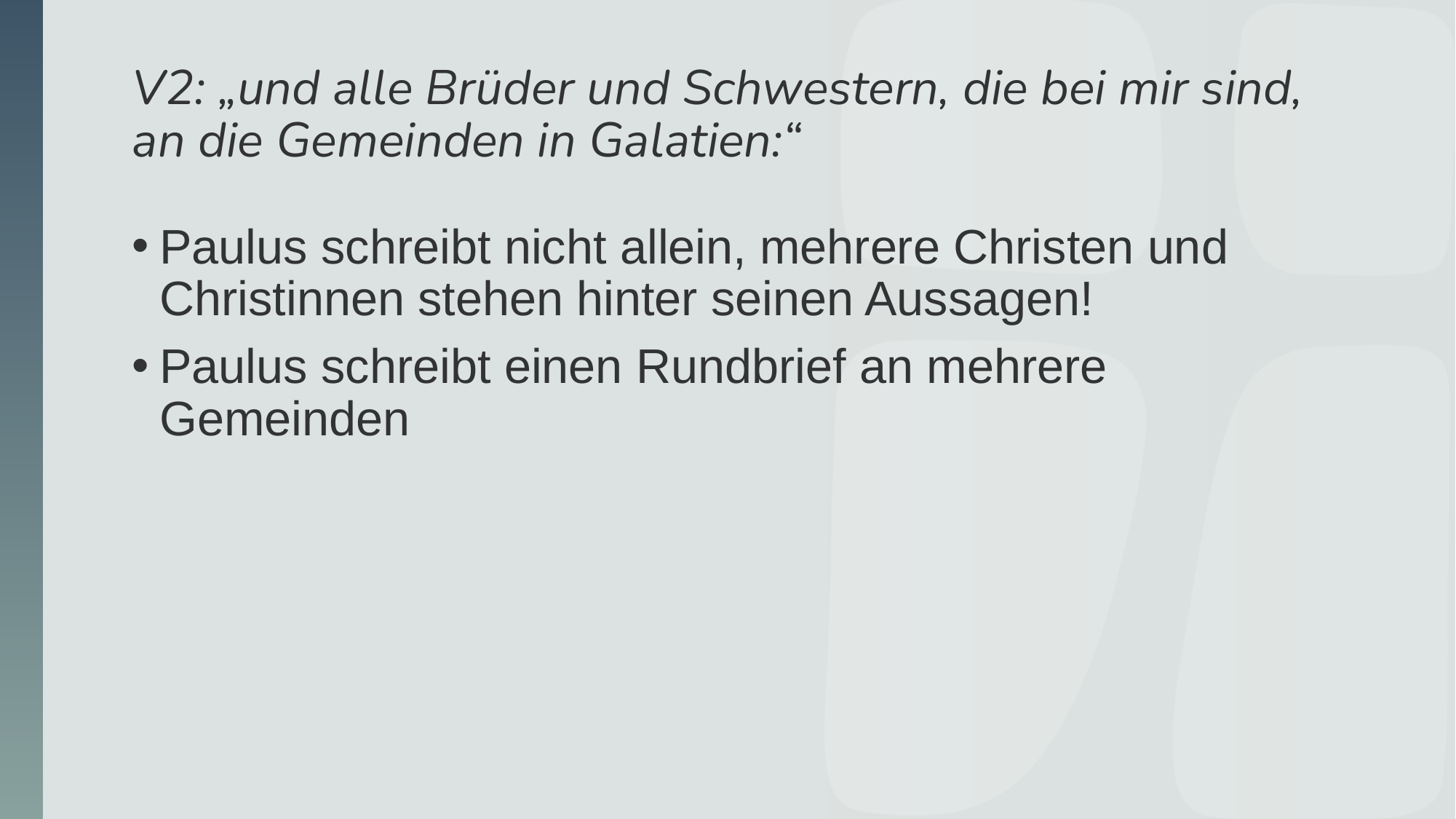

# V2: „und alle Brüder und Schwestern, die bei mir sind, an die Gemeinden in Galatien:“
Paulus schreibt nicht allein, mehrere Christen und Christinnen stehen hinter seinen Aussagen!
Paulus schreibt einen Rundbrief an mehrere Gemeinden